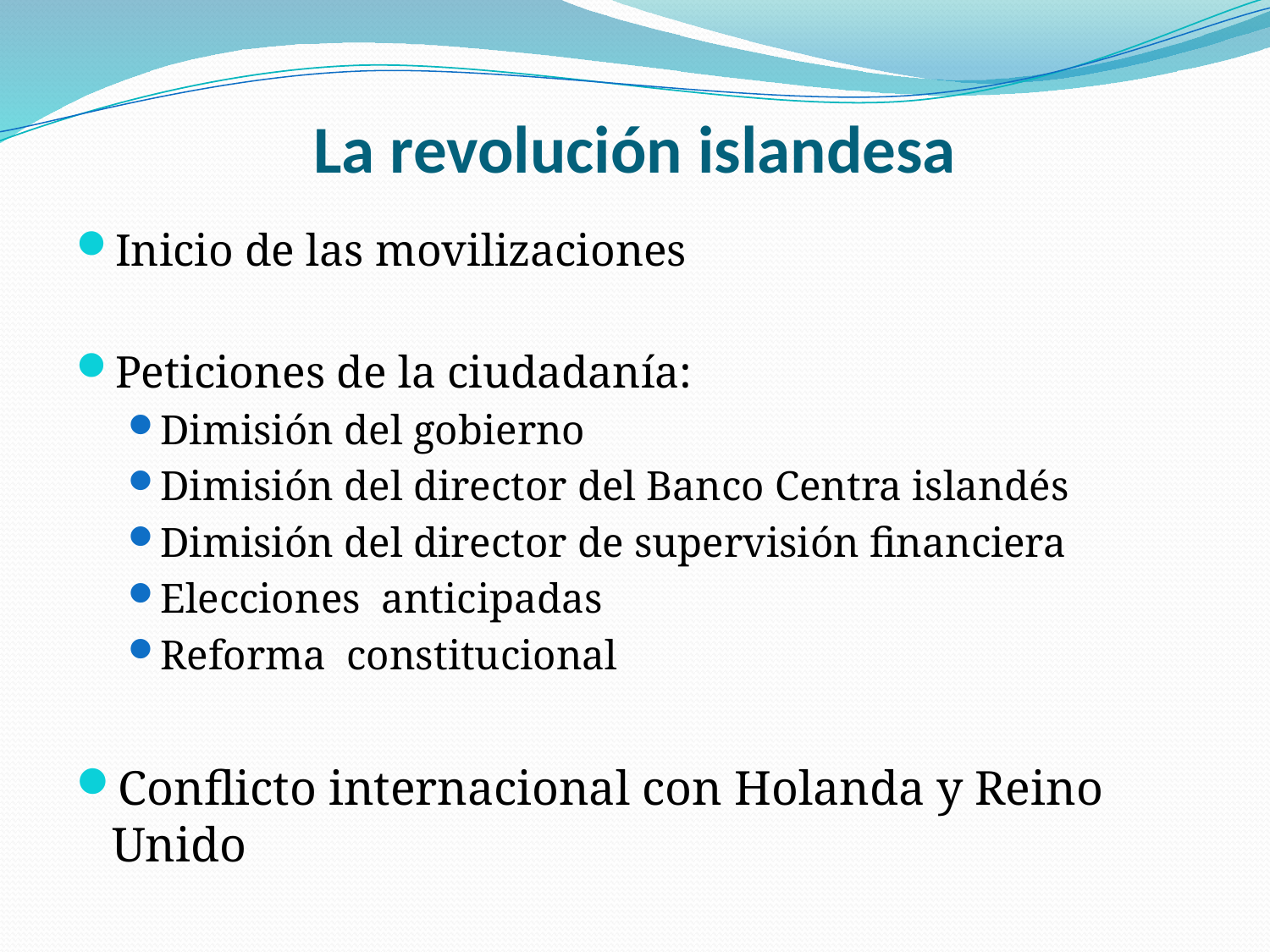

# La revolución islandesa
Inicio de las movilizaciones

Peticiones de la ciudadanía:
Dimisión del gobierno
Dimisión del director del Banco Centra islandés
Dimisión del director de supervisión financiera
Elecciones  anticipadas
Reforma  constitucional

Conflicto internacional con Holanda y Reino Unido